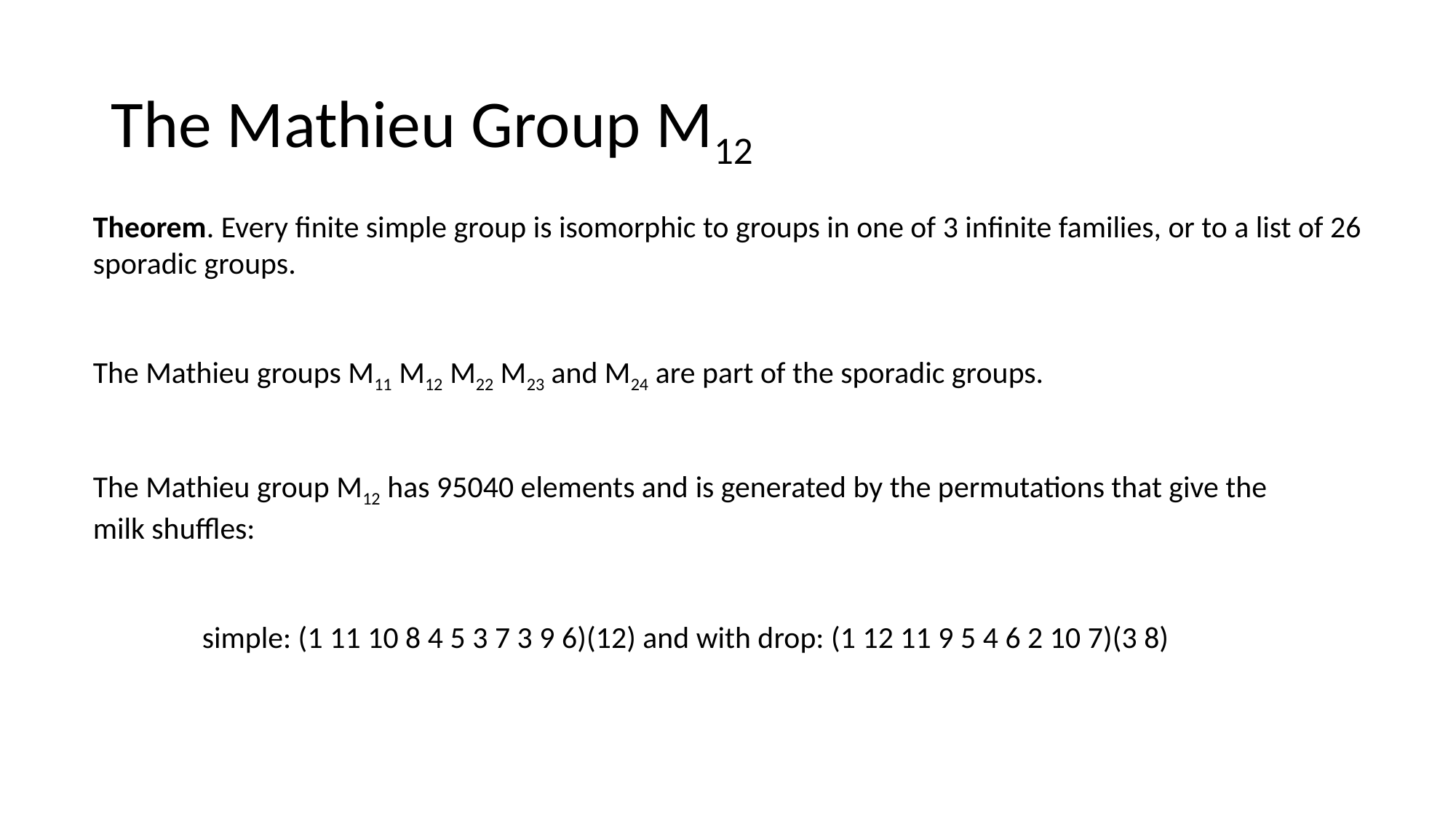

# The Mathieu Group M12
Theorem. Every finite simple group is isomorphic to groups in one of 3 infinite families, or to a list of 26 sporadic groups.

The Mathieu groups M11 M12 M22 M23 and M24 are part of the sporadic groups.

The Mathieu group M12 has 95040 elements and is generated by the permutations that give the
milk shuffles:

	simple: (1 11 10 8 4 5 3 7 3 9 6)(12) and with drop: (1 12 11 9 5 4 6 2 10 7)(3 8)